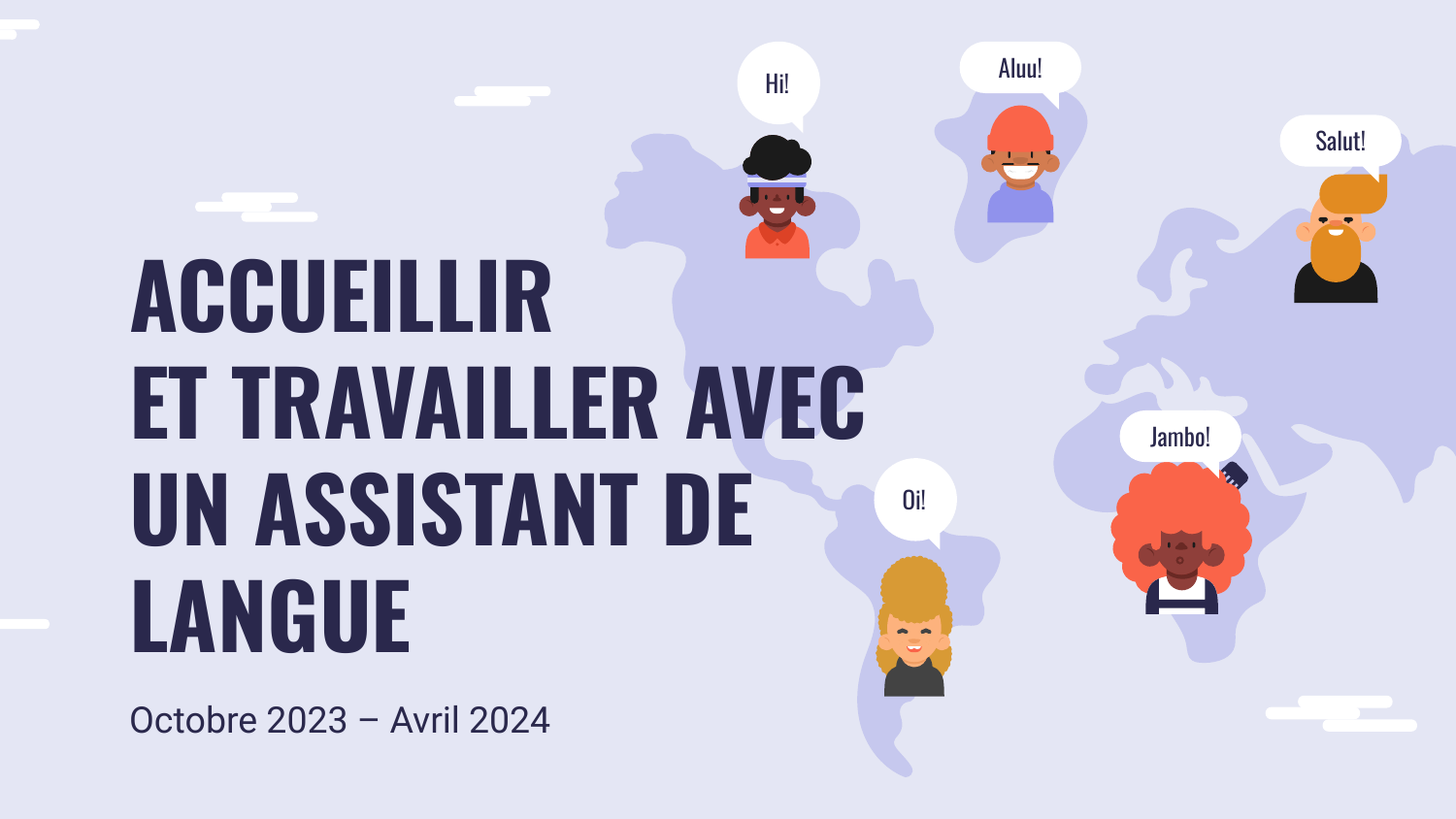

Hi!

Aluu!

Salut!

Jambo!

Oi!

# ACCUEILLIR ET TRAVAILLER AVEC UN ASSISTANT DE LANGUE

Octobre 2023 – Avril 2024